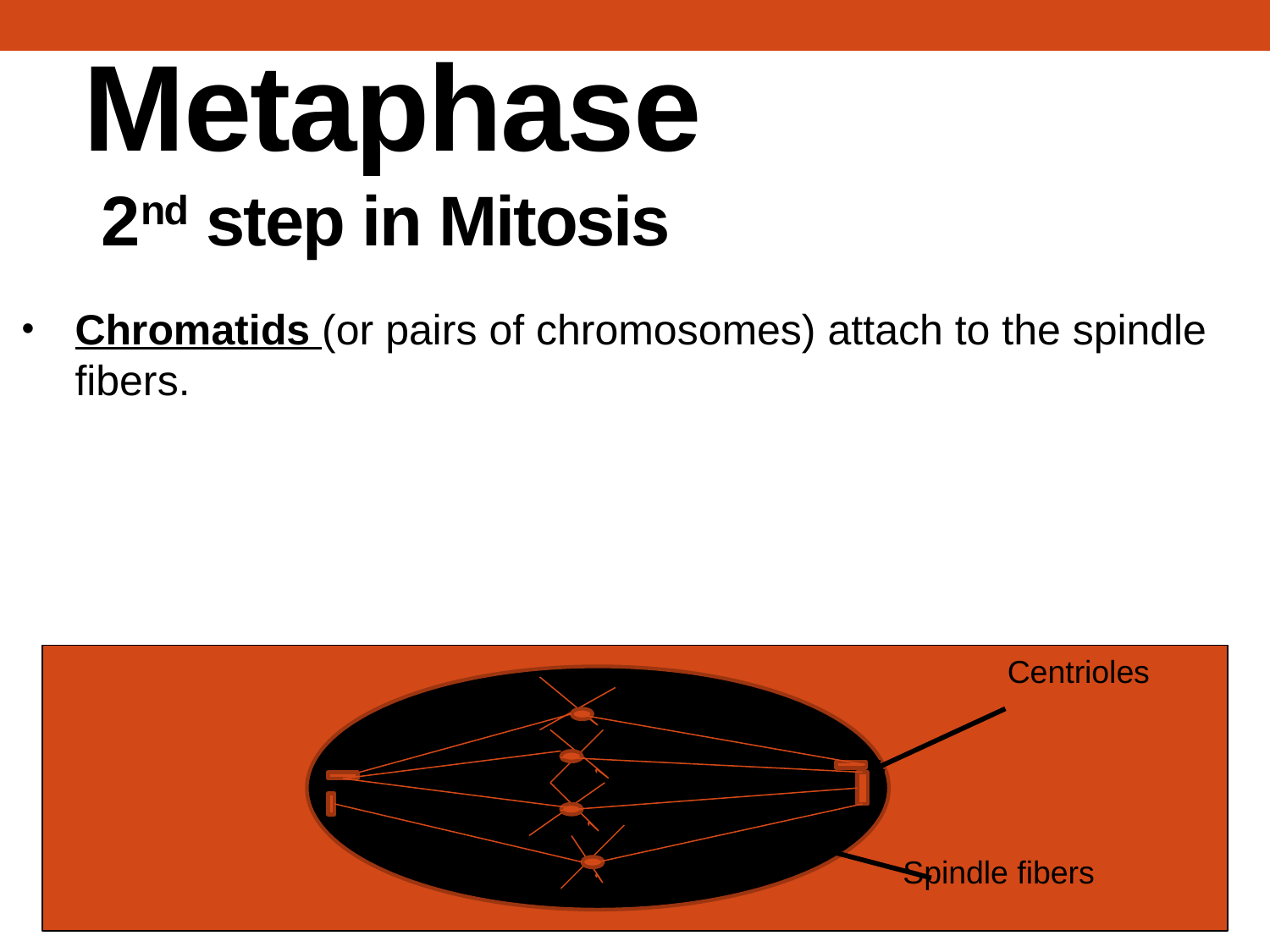

Metaphase
 2nd step in Mitosis
Chromatids (or pairs of chromosomes) attach to the spindle fibers.

Centrioles

Spindle fibers